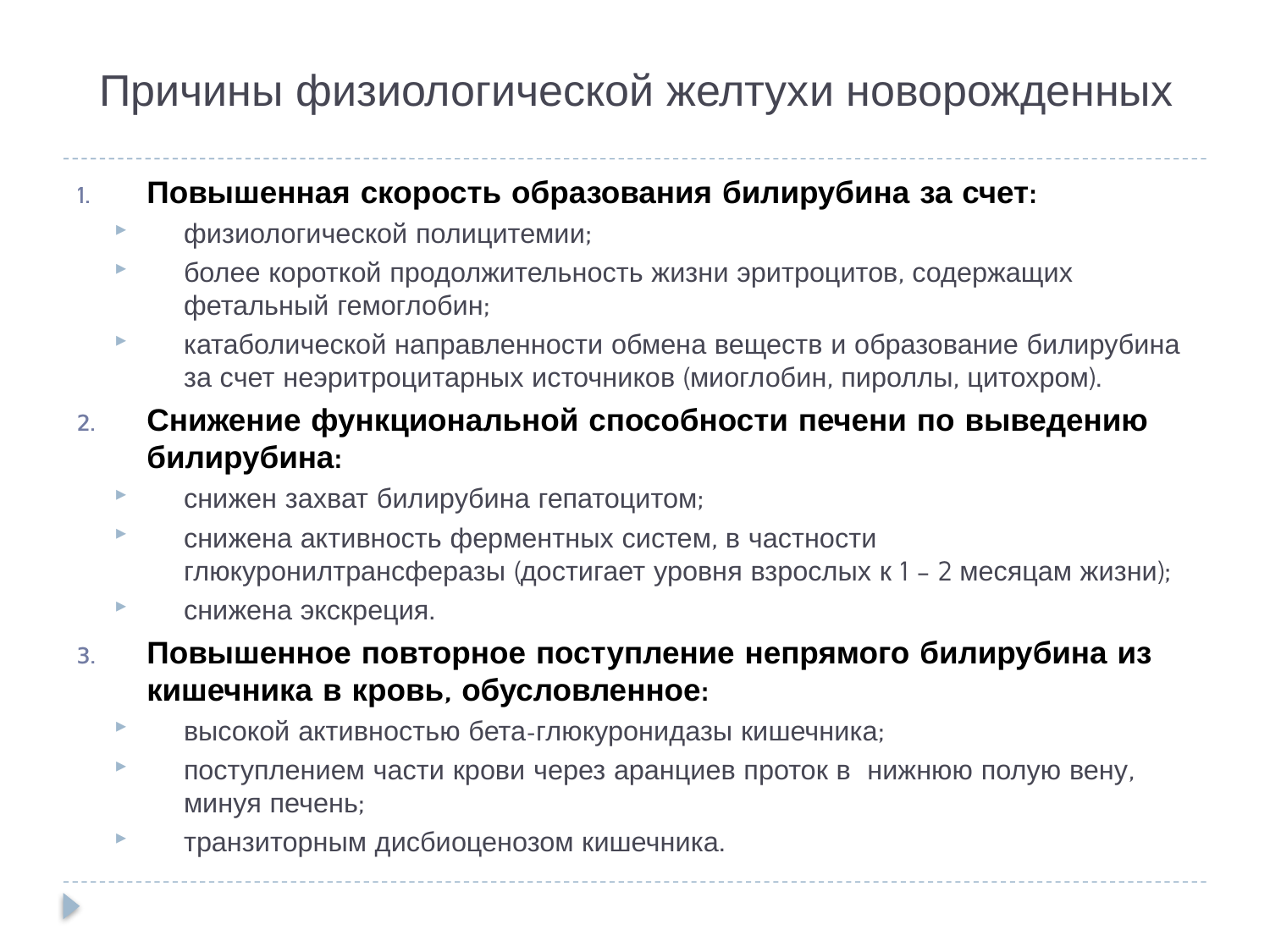

# Причины физиологической желтухи новорожденных
Повышенная скорость образования билирубина за счет:
физиологической полицитемии;
более короткой продолжительность жизни эритроцитов, содержащих фетальный гемоглобин;
катаболической направленности обмена веществ и образование билирубина за счет неэритроцитарных источников (миоглобин, пироллы, цитохром).
Снижение функциональной способности печени по выведению билирубина:
снижен захват билирубина гепатоцитом;
снижена активность ферментных систем, в частности глюкуронилтрансферазы (достигает уровня взрослых к 1 – 2 месяцам жизни);
снижена экскреция.
Повышенное повторное поступление непрямого билирубина из кишечника в кровь, обусловленное:
высокой активностью бета-глюкуронидазы кишечника;
поступлением части крови через аранциев проток в  нижнюю полую вену, минуя печень;
транзиторным дисбиоценозом кишечника.